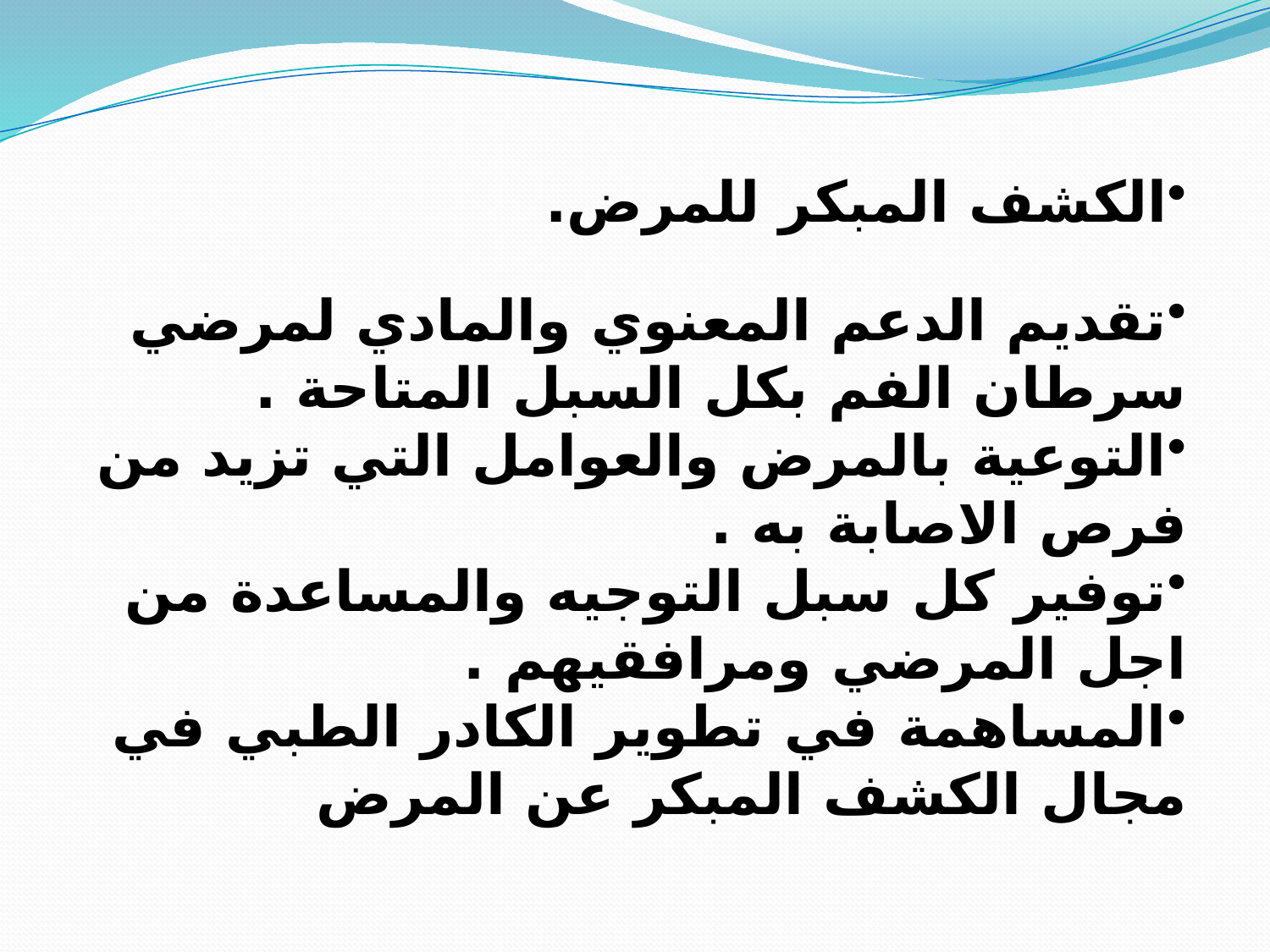

الكشف المبكر للمرض.

تقديم الدعم المعنوي والمادي لمرضي سرطان الفم بكل السبل المتاحة .
التوعية بالمرض والعوامل التي تزيد من فرص الاصابة به .
توفير كل سبل التوجيه والمساعدة من اجل المرضي ومرافقيهم .
المساهمة في تطوير الكادر الطبي في مجال الكشف المبكر عن المرض